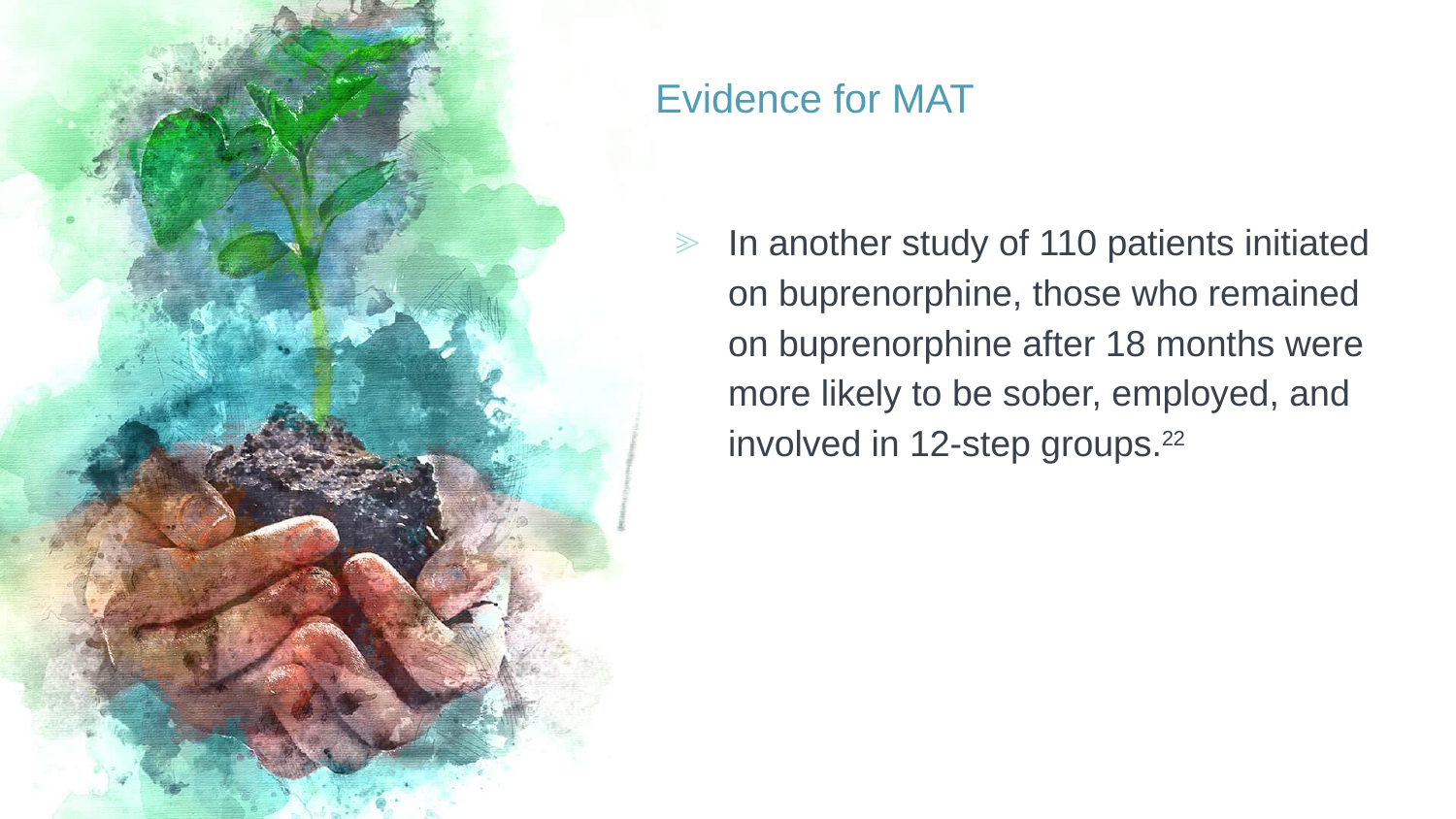

# Evidence for MAT

In another study of 110 patients initiated on buprenorphine, those who remained on buprenorphine after 18 months were more likely to be sober, employed, and involved in 12-step groups.22